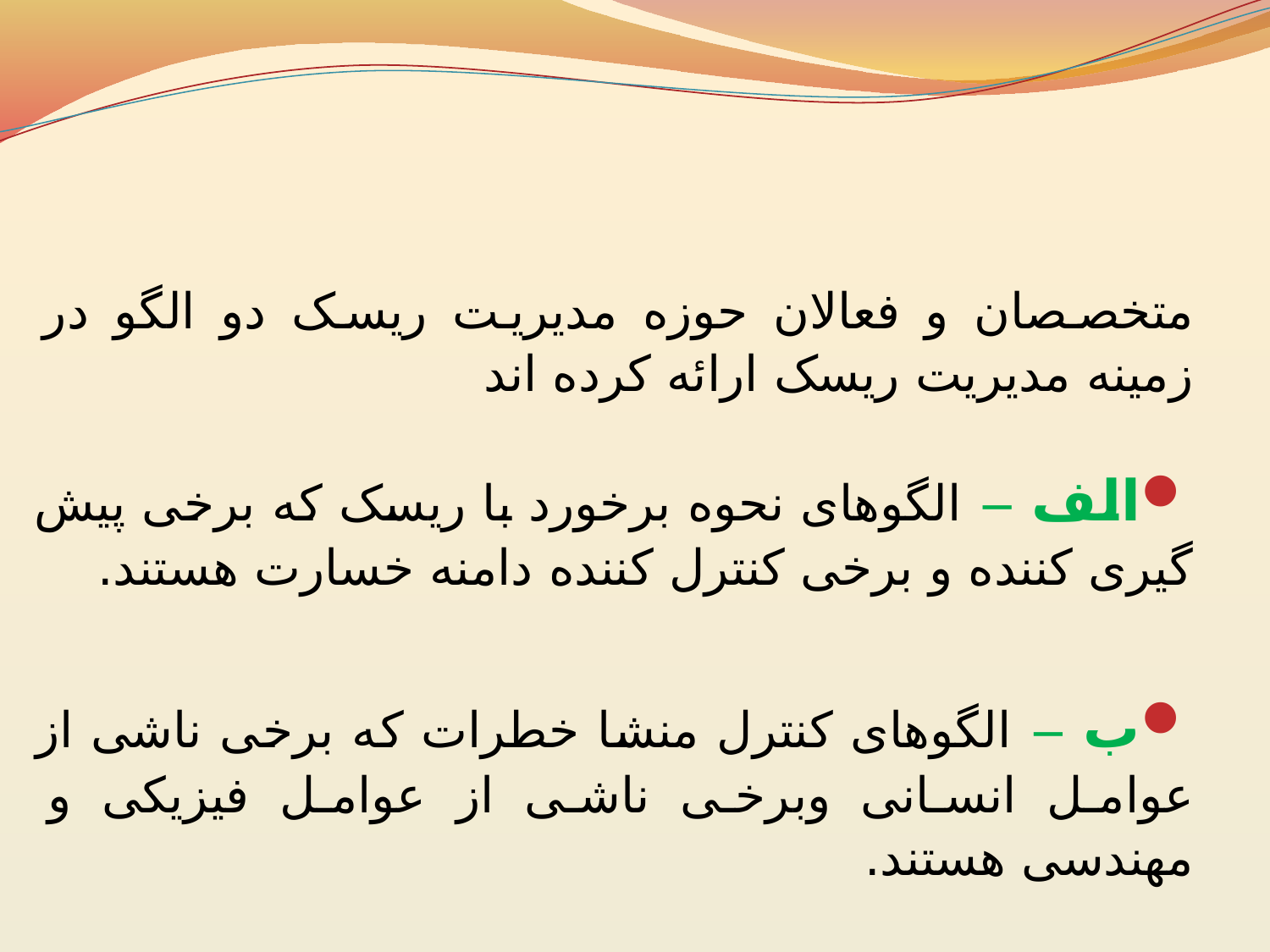

#
متخصصان و فعالان حوزه مدیریت ریسک دو الگو در زمینه مدیریت ریسک ارائه کرده اند

الف – الگوهای نحوه برخورد با ریسک که برخی پیش گیری کننده و برخی کنترل کننده دامنه خسارت هستند.

ب – الگوهای کنترل منشا خطرات که برخی ناشی از عوامل انسانی وبرخی ناشی از عوامل فیزیکی و مهندسی هستند.